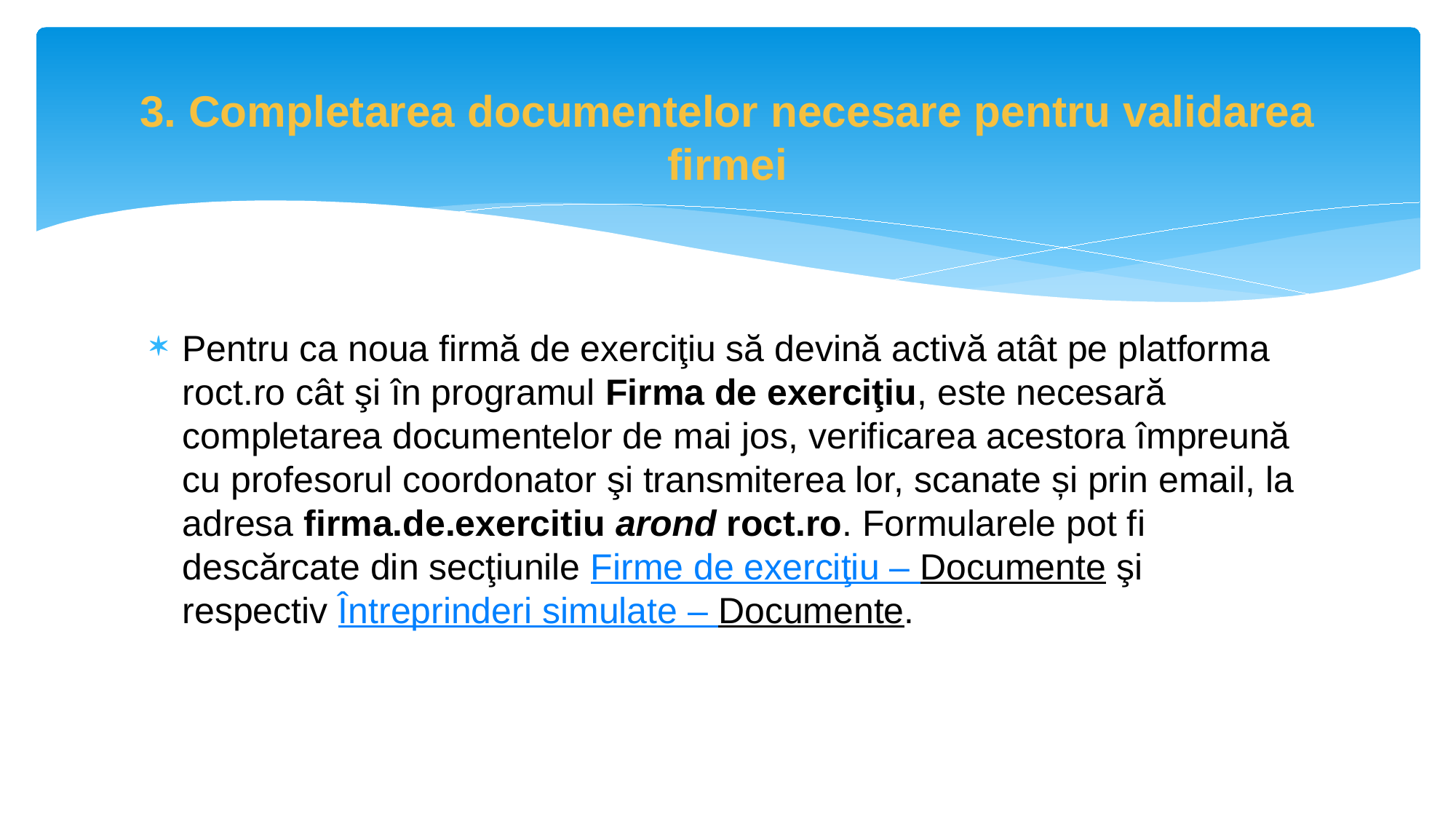

# 3. Completarea documentelor necesare pentru validarea firmei
Pentru ca noua firmă de exerciţiu să devină activă atât pe platforma roct.ro cât şi în programul Firma de exerciţiu, este necesară completarea documentelor de mai jos, verificarea acestora împreună cu profesorul coordonator şi transmiterea lor, scanate și prin email, la adresa firma.de.exercitiu arond roct.ro. Formularele pot fi descărcate din secţiunile Firme de exerciţiu – Documente şi respectiv Întreprinderi simulate – Documente.